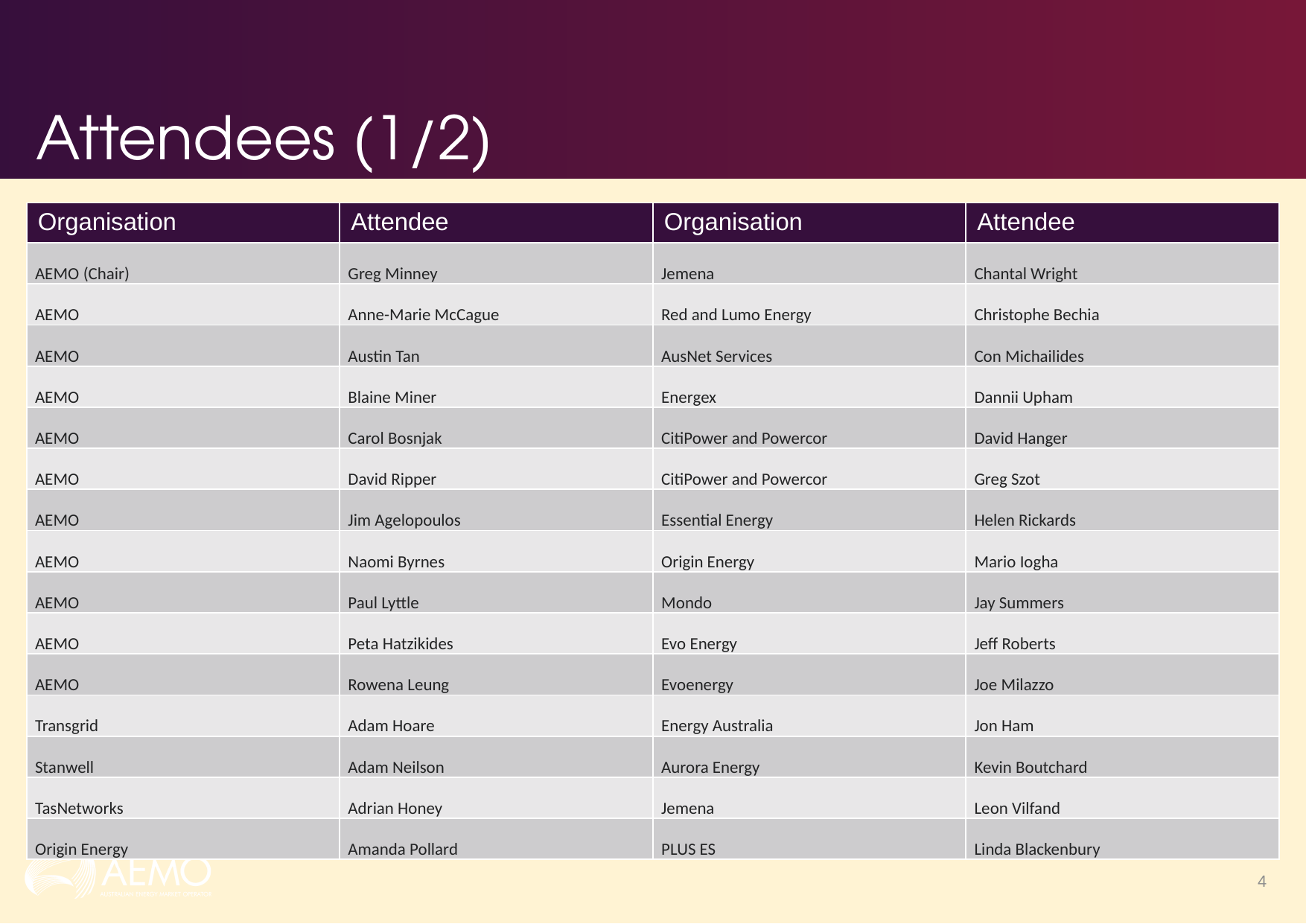

# Attendees (1/2)
| Organisation | Attendee | Organisation | Attendee |
| --- | --- | --- | --- |
| AEMO (Chair) | Greg Minney | Jemena | Chantal Wright |
| AEMO | Anne-Marie McCague | Red and Lumo Energy | Christophe Bechia |
| AEMO | Austin Tan | AusNet Services | Con Michailides |
| AEMO | Blaine Miner | Energex | Dannii Upham |
| AEMO | Carol Bosnjak | CitiPower and Powercor | David Hanger |
| AEMO | David Ripper | CitiPower and Powercor | Greg Szot |
| AEMO | Jim Agelopoulos | Essential Energy | Helen Rickards |
| AEMO | Naomi Byrnes | Origin Energy | Mario Iogha |
| AEMO | Paul Lyttle | Mondo | Jay Summers |
| AEMO | Peta Hatzikides | Evo Energy | Jeff Roberts |
| AEMO | Rowena Leung | Evoenergy | Joe Milazzo |
| Transgrid | Adam Hoare | Energy Australia | Jon Ham |
| Stanwell | Adam Neilson | Aurora Energy | Kevin Boutchard |
| TasNetworks | Adrian Honey | Jemena | Leon Vilfand |
| Origin Energy | Amanda Pollard | PLUS ES | Linda Blackenbury |
4